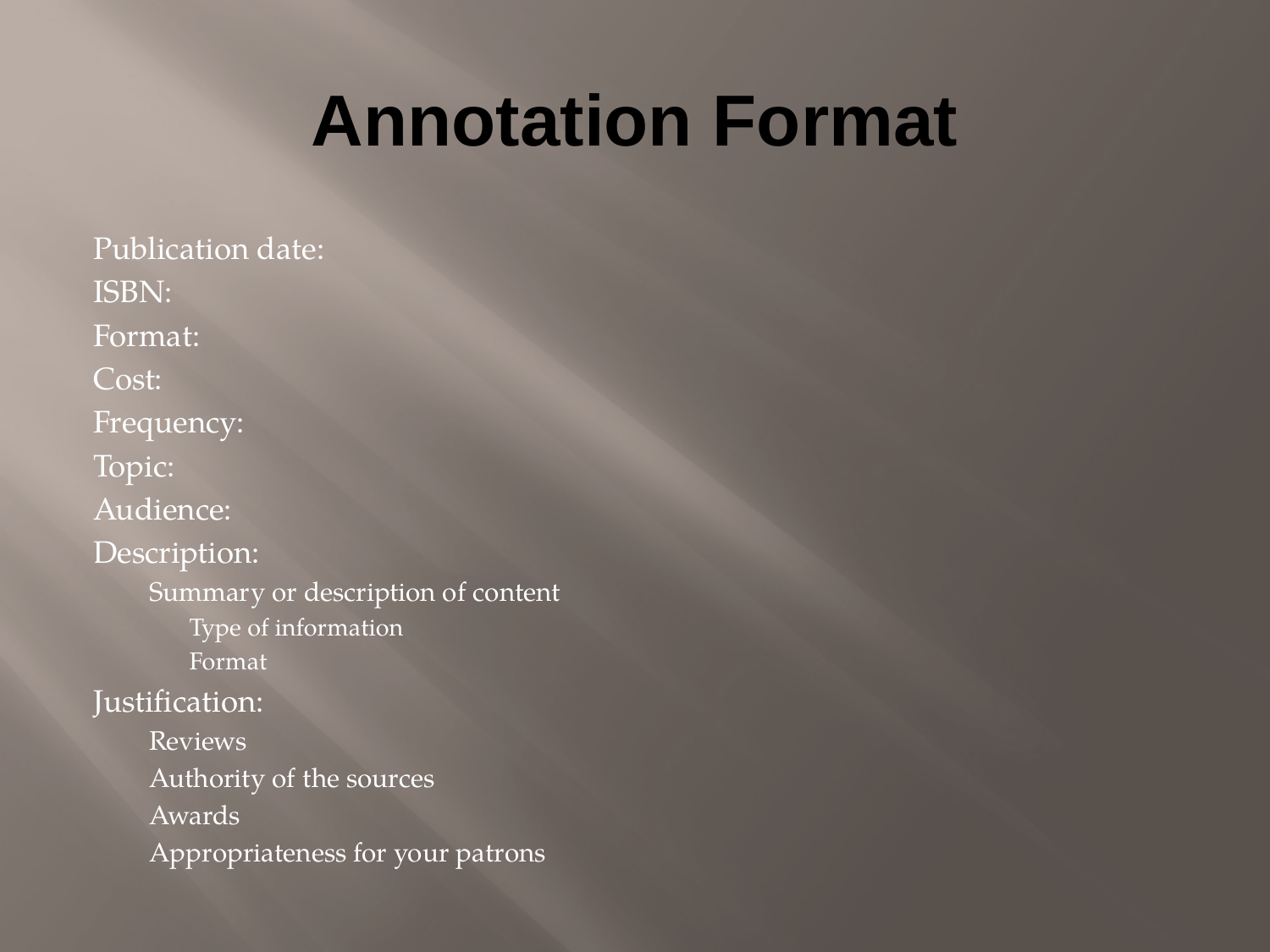

# Annotation Format
Publication date:
ISBN:
Format:
Cost:
Frequency:
Topic:
Audience:
Description:
Summary or description of content
Type of information
Format
Justification:
Reviews
Authority of the sources
Awards
Appropriateness for your patrons